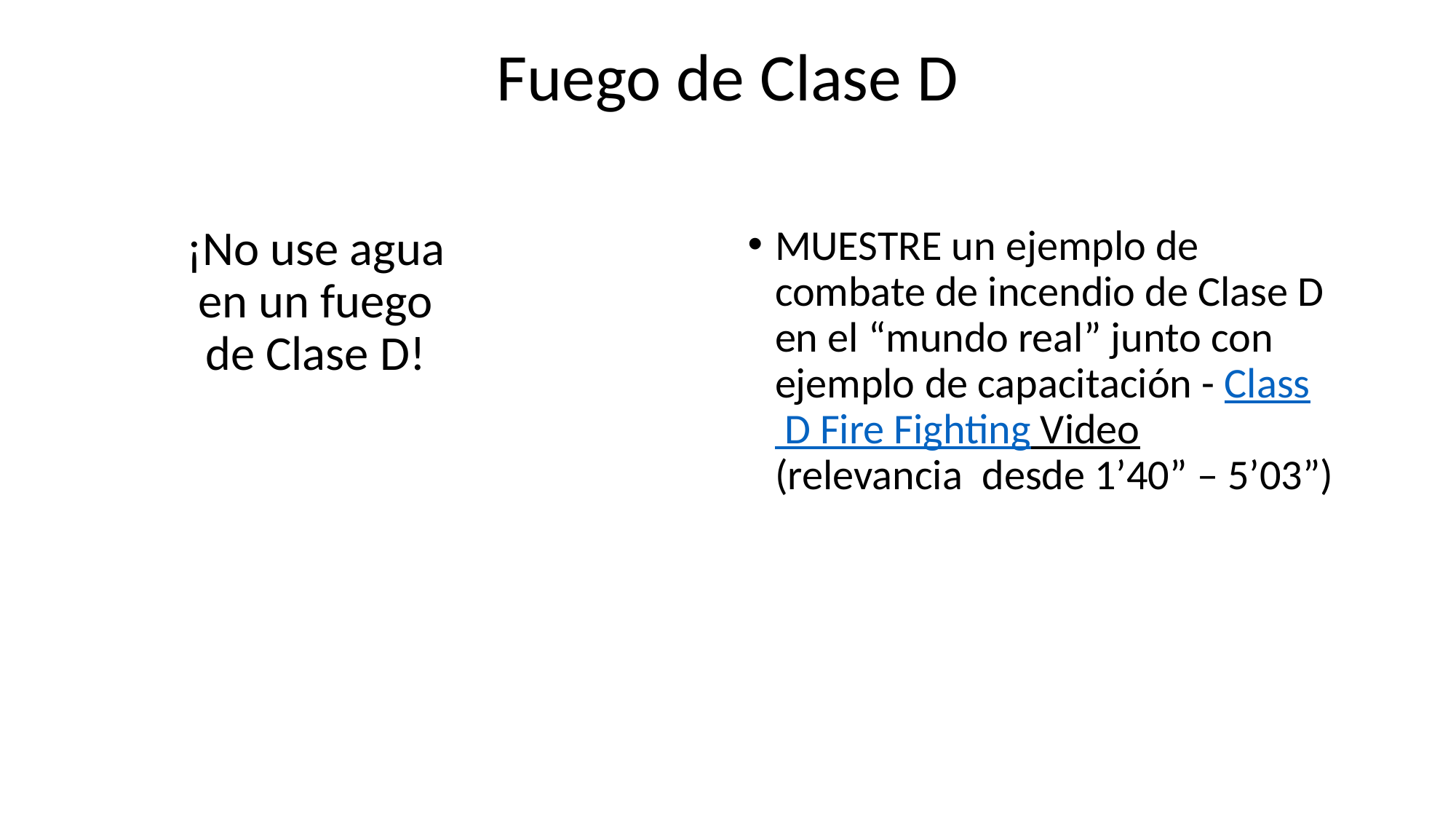

# Fuego de Clase D
¡No use agua en un fuego de Clase D!
MUESTRE un ejemplo de combate de incendio de Clase D en el “mundo real” junto con ejemplo de capacitación - Class D Fire Fighting Video  (relevancia  desde 1’40” – 5’03”)